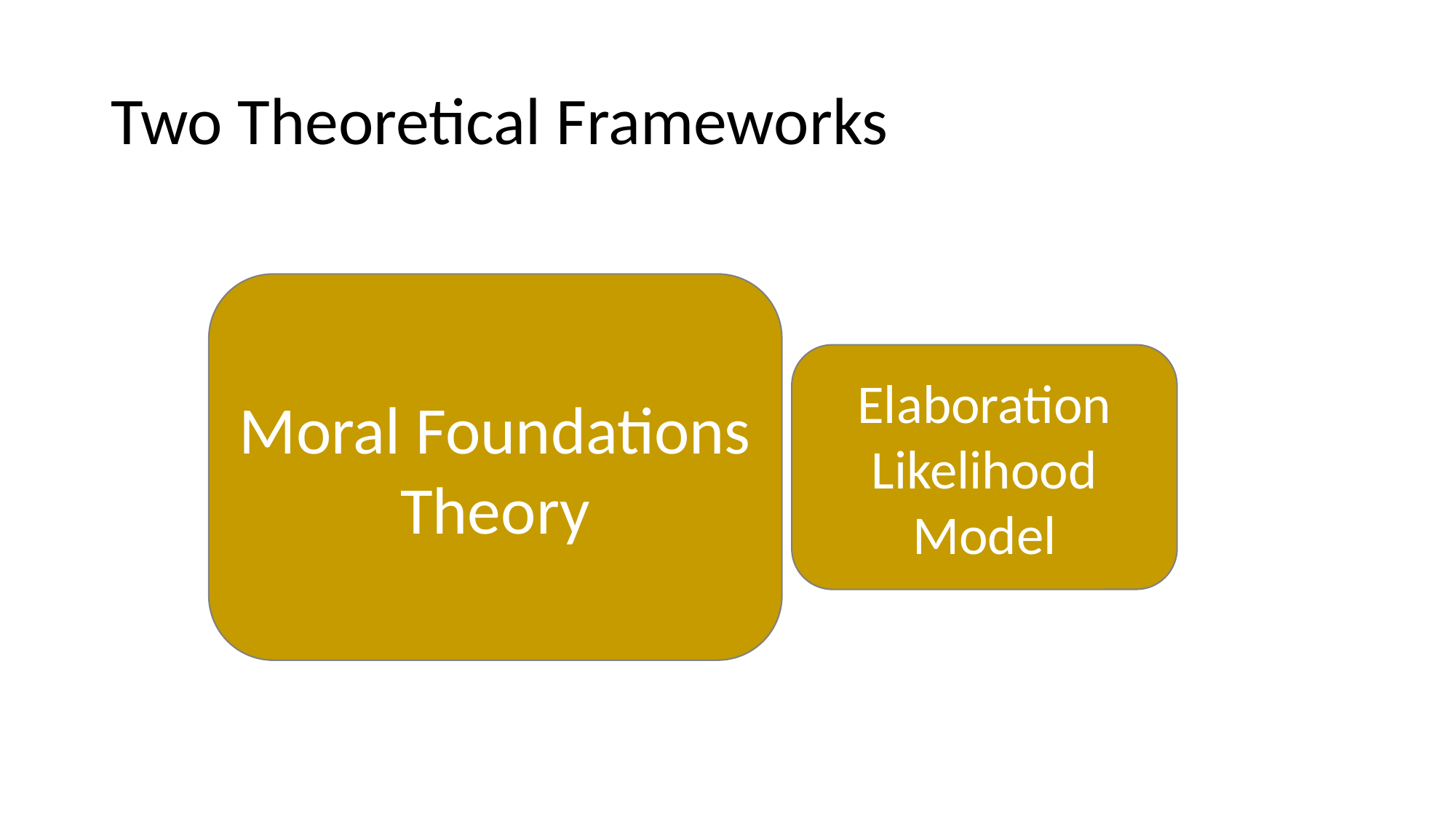

# Two Theoretical Frameworks
Moral Foundations Theory
Moral Foundations Theory
Elaboration Likelihood Model